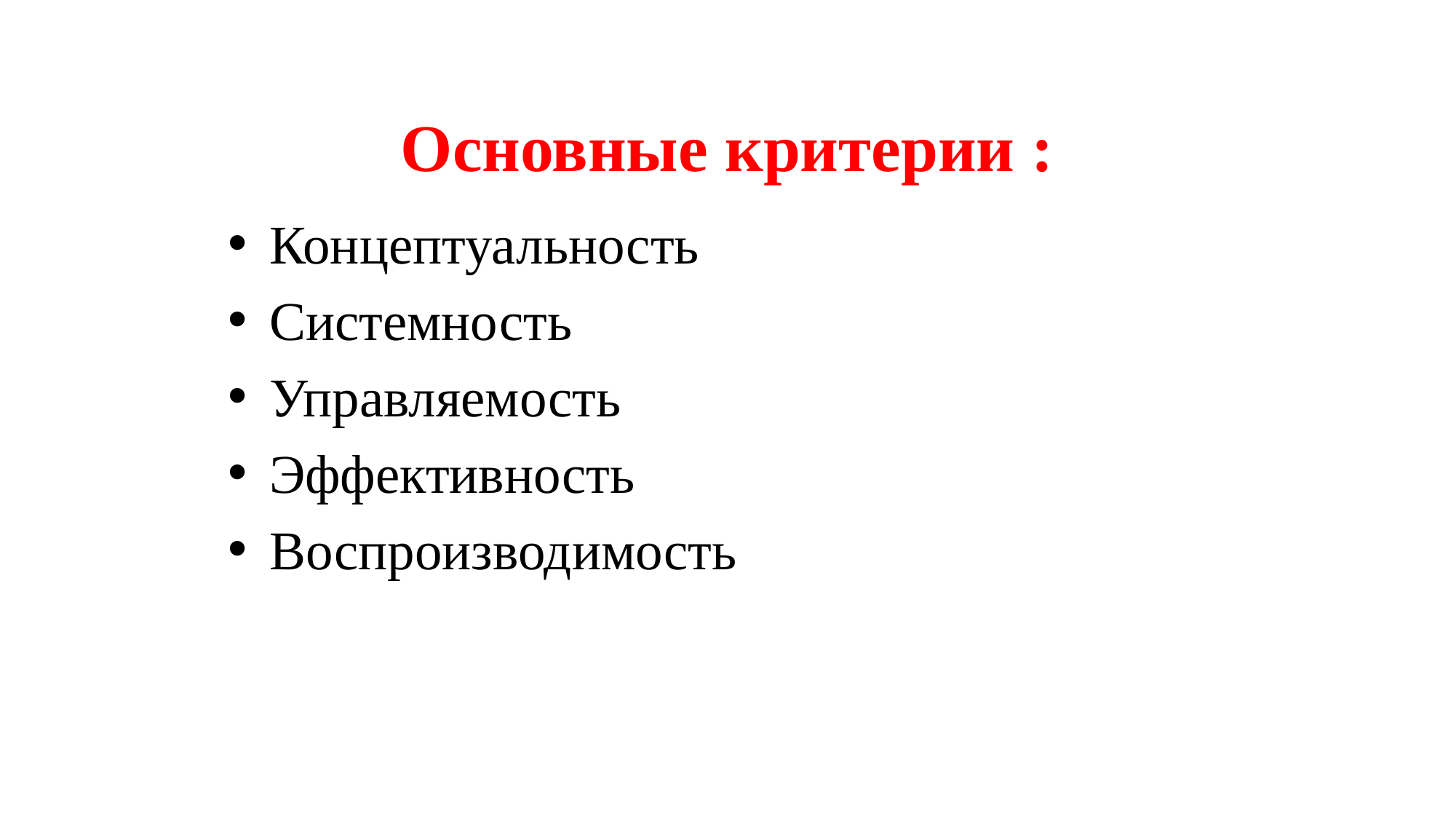

# Основные критерии :
Концептуальность
Системность
Управляемость
Эффективность
Воспроизводимость